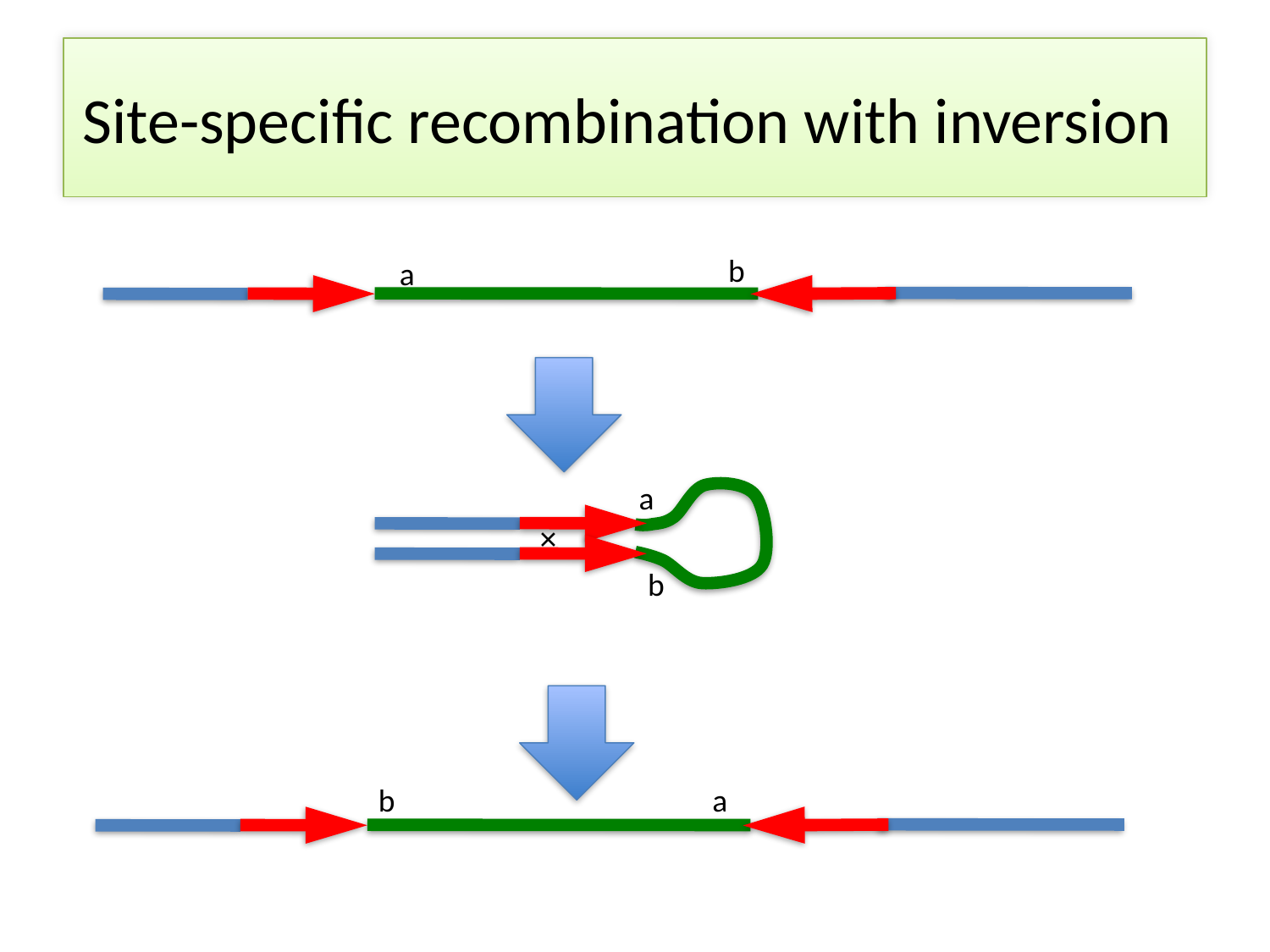

# Site-specific recombination with inversion
b
a

a

×
b

b
a